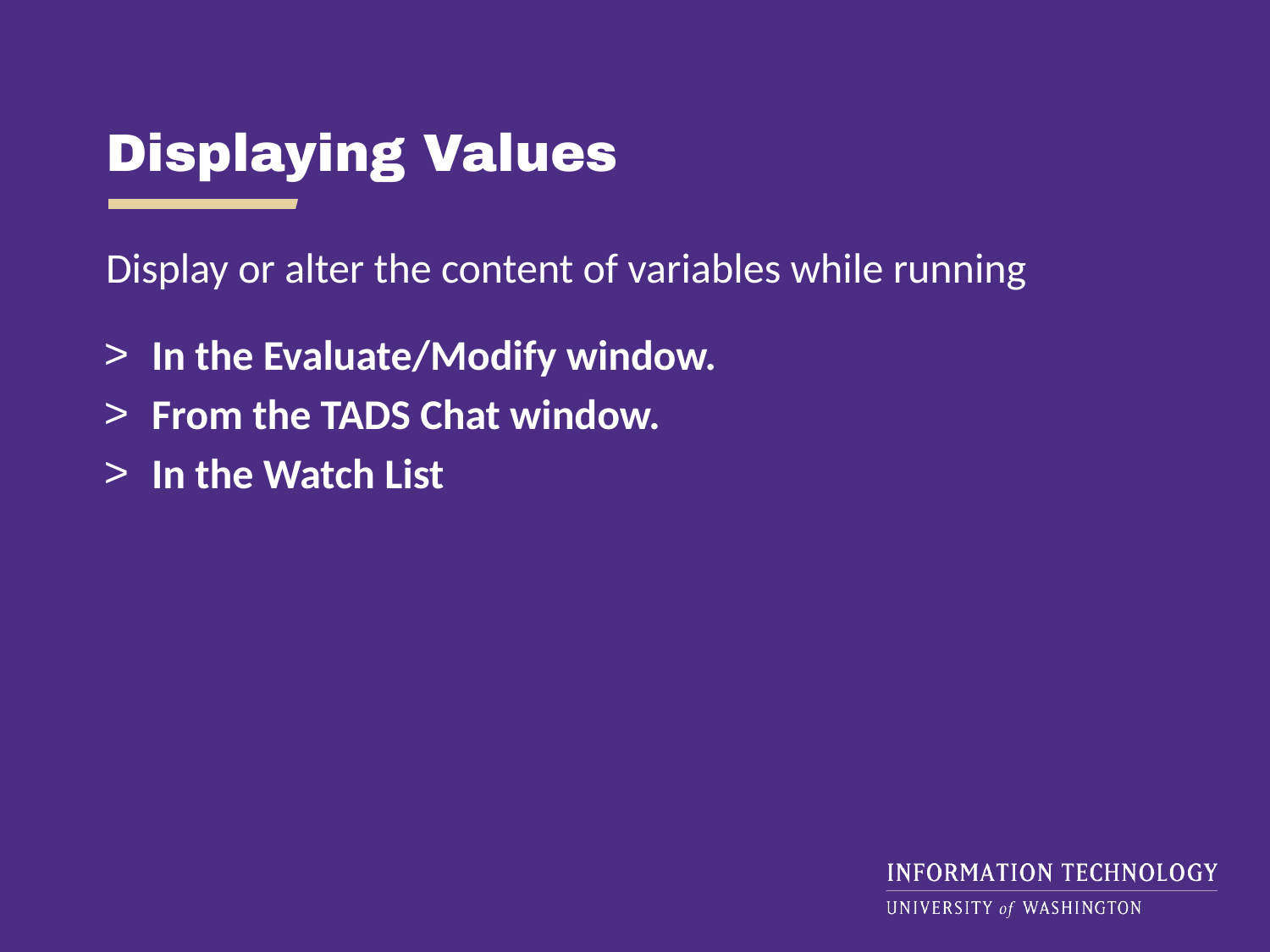

Displaying Values
Display or alter the content of variables while running
In the Evaluate/Modify window.
From the TADS Chat window.
In the Watch List